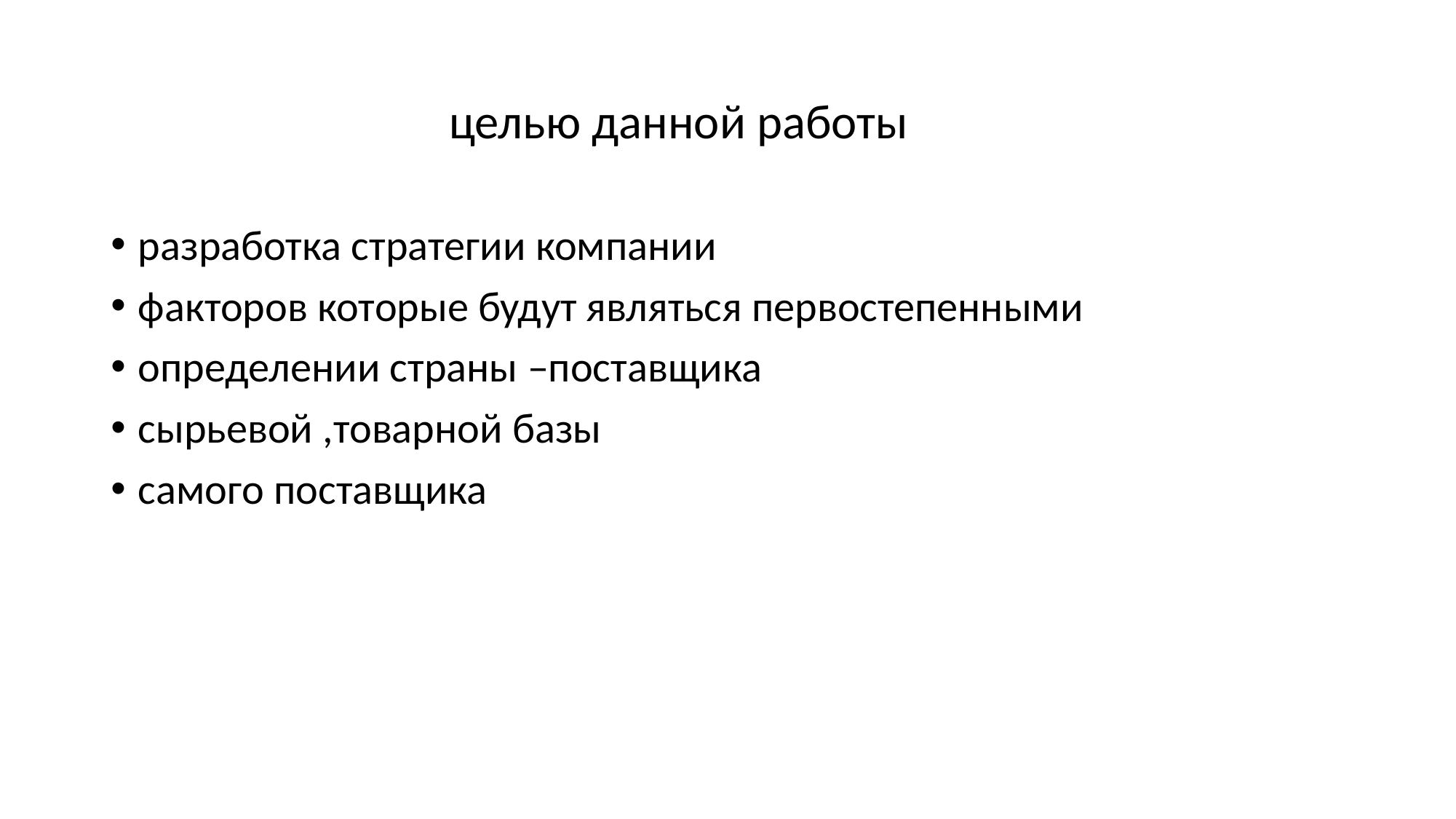

# целью данной работы
разработка стратегии компании
факторов которые будут являться первостепенными
определении страны –поставщика
сырьевой ,товарной базы
самого поставщика